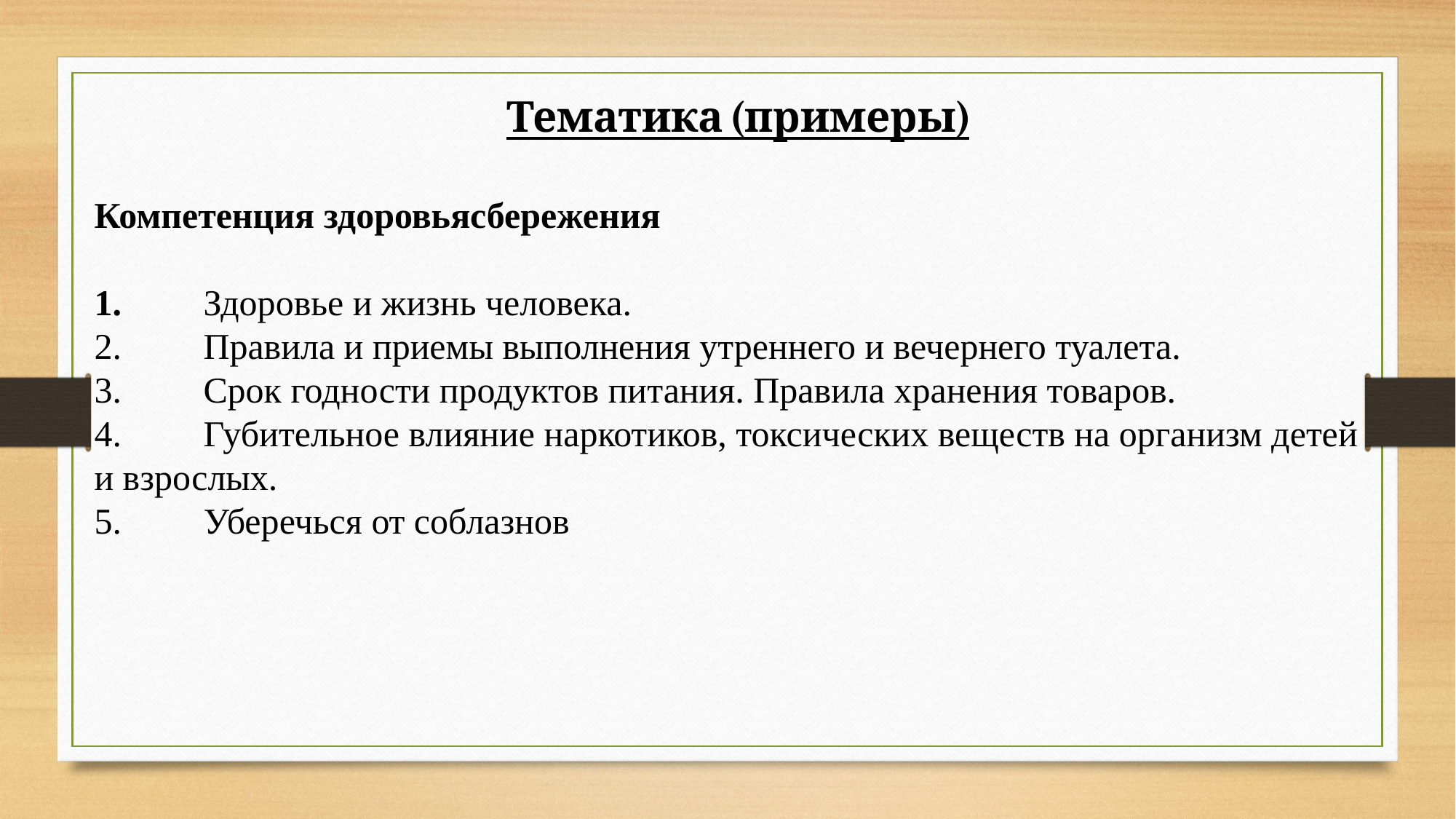

Тематика (примеры)

Компетенция здоровьясбережения

1.	Здоровье и жизнь человека.
2.	Правила и приемы выполнения утреннего и вечернего туалета.
3.	Срок годности продуктов питания. Правила хранения товаров.
4.	Губительное влияние наркотиков, токсических веществ на организм детей и взрослых.
5.	Уберечься от соблазнов